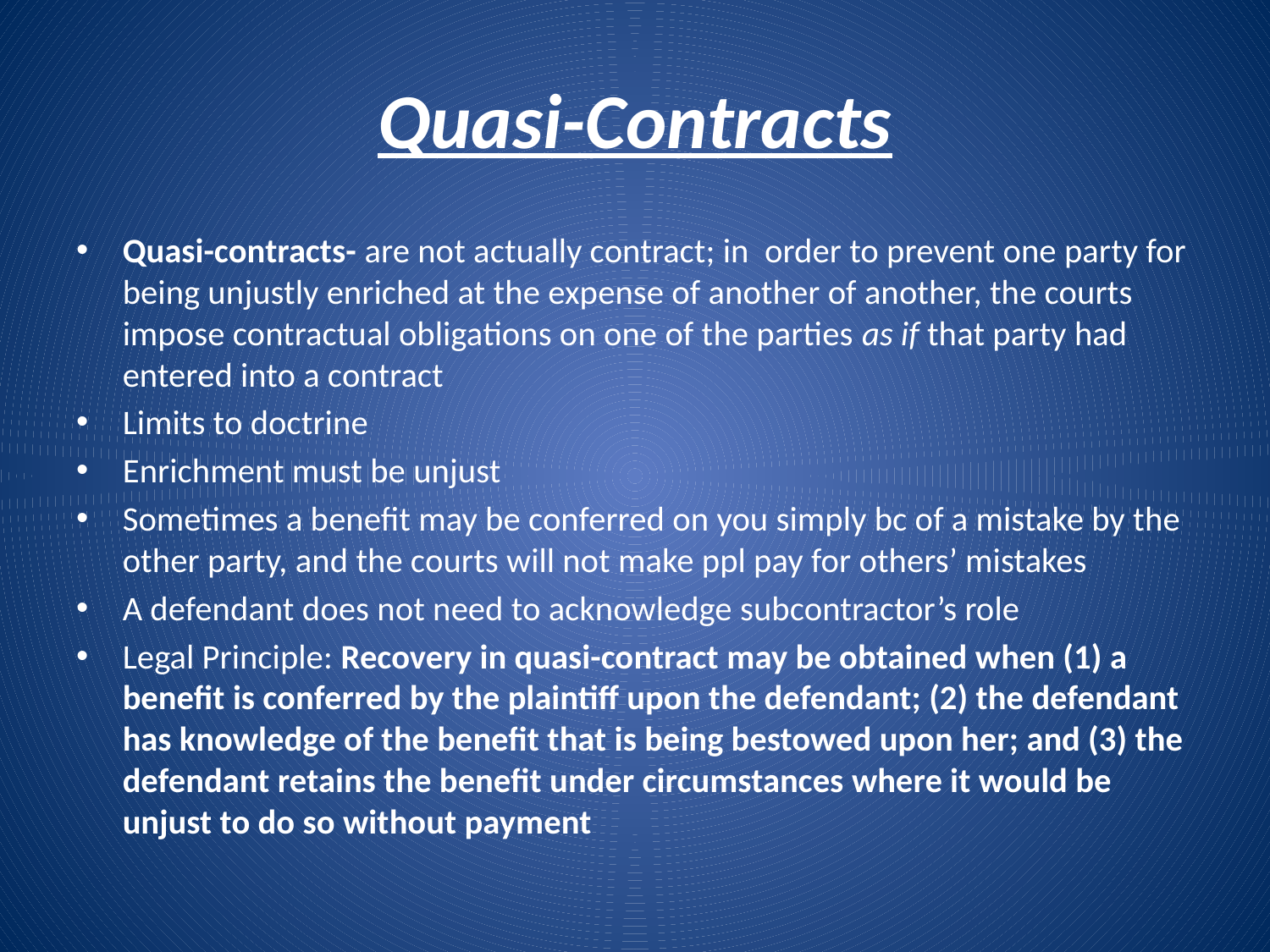

# Quasi-Contracts
Quasi-contracts- are not actually contract; in  order to prevent one party for being unjustly enriched at the expense of another of another, the courts impose contractual obligations on one of the parties as if that party had entered into a contract
Limits to doctrine
Enrichment must be unjust
Sometimes a benefit may be conferred on you simply bc of a mistake by the other party, and the courts will not make ppl pay for others’ mistakes
A defendant does not need to acknowledge subcontractor’s role
Legal Principle: Recovery in quasi-contract may be obtained when (1) a benefit is conferred by the plaintiff upon the defendant; (2) the defendant has knowledge of the benefit that is being bestowed upon her; and (3) the defendant retains the benefit under circumstances where it would be unjust to do so without payment